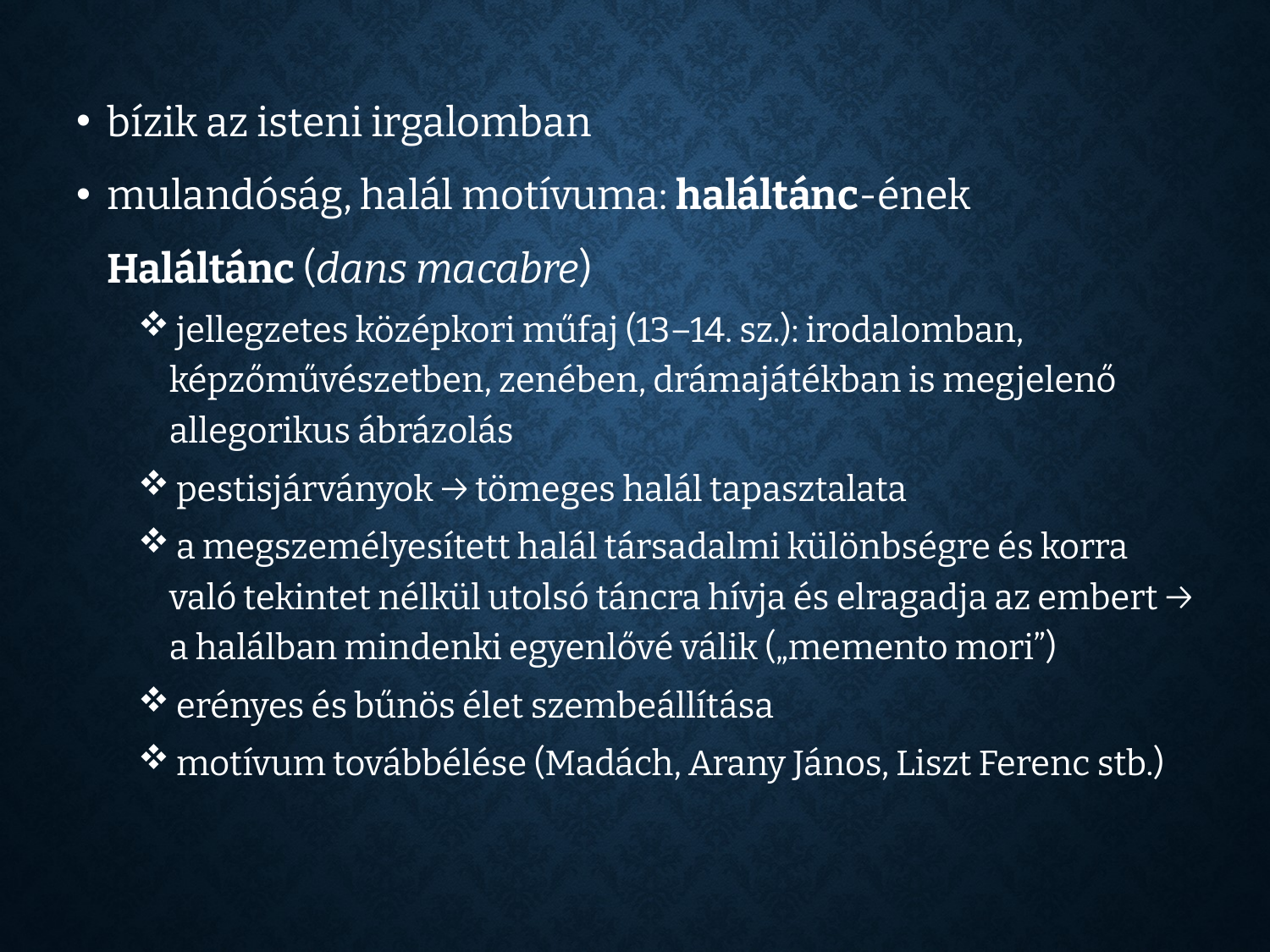

bízik az isteni irgalomban
mulandóság, halál motívuma: haláltánc-ének
	Haláltánc (dans macabre)
 jellegzetes középkori műfaj (13–14. sz.): irodalomban, képzőművészetben, zenében, drámajátékban is megjelenő allegorikus ábrázolás
 pestisjárványok → tömeges halál tapasztalata
 a megszemélyesített halál társadalmi különbségre és korra való tekintet nélkül utolsó táncra hívja és elragadja az embert → a halálban mindenki egyenlővé válik („memento mori”)
 erényes és bűnös élet szembeállítása
 motívum továbbélése (Madách, Arany János, Liszt Ferenc stb.)